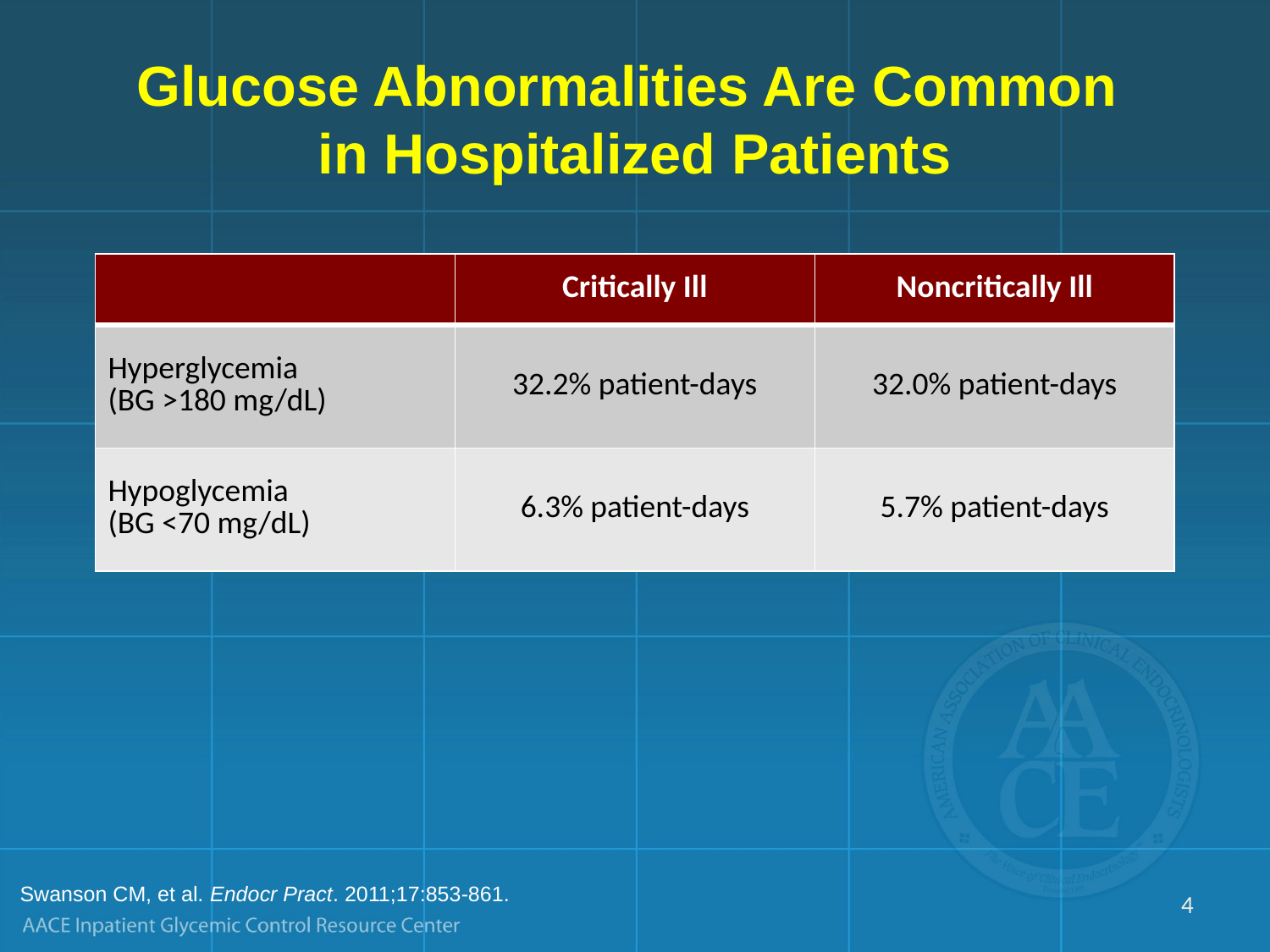

# Glucose Abnormalities Are Common in Hospitalized Patients
|  | Critically Ill | Noncritically Ill |
| --- | --- | --- |
| Hyperglycemia (BG >180 mg/dL) | 32.2% patient-days | 32.0% patient-days |
| Hypoglycemia (BG <70 mg/dL) | 6.3% patient-days | 5.7% patient-days |
Swanson CM, et al. Endocr Pract. 2011;17:853-861.
4